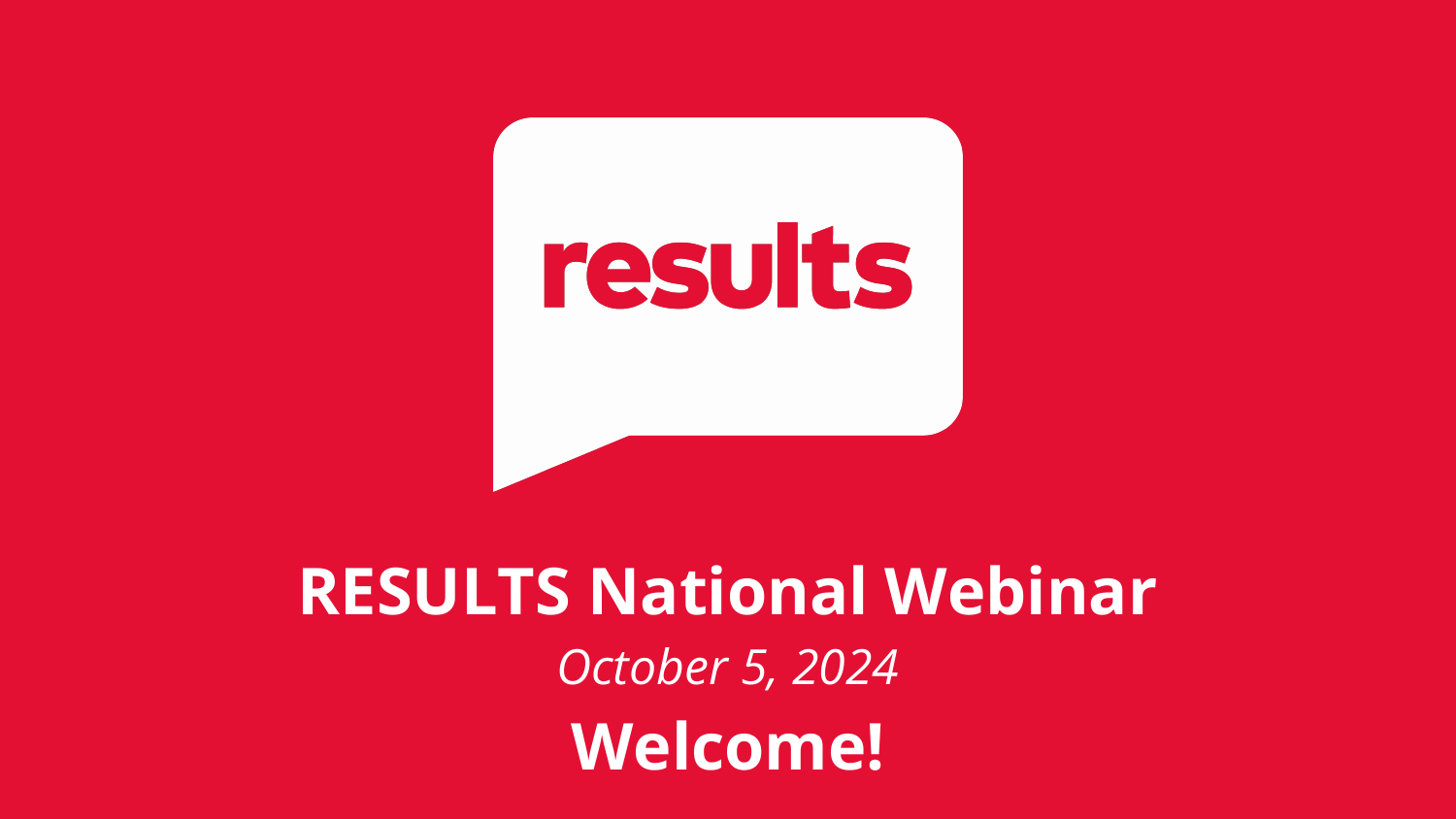

# RESULTS National Webinar October 5, 2024 Welcome!